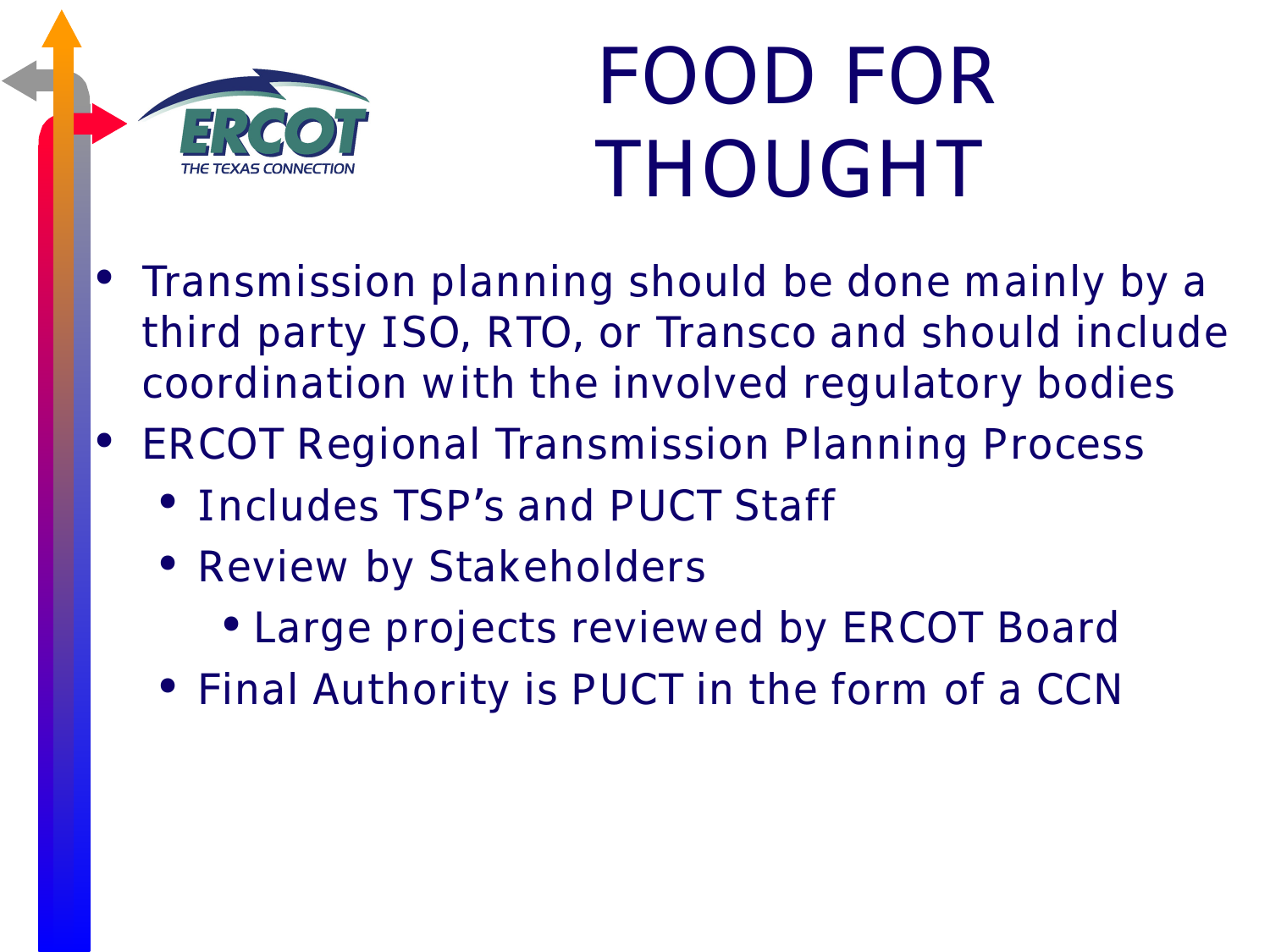

# FOOD FOR THOUGHT
Transmission planning should be done mainly by a third party ISO, RTO, or Transco and should include coordination with the involved regulatory bodies
ERCOT Regional Transmission Planning Process
Includes TSP’s and PUCT Staff
Review by Stakeholders
Large projects reviewed by ERCOT Board
Final Authority is PUCT in the form of a CCN